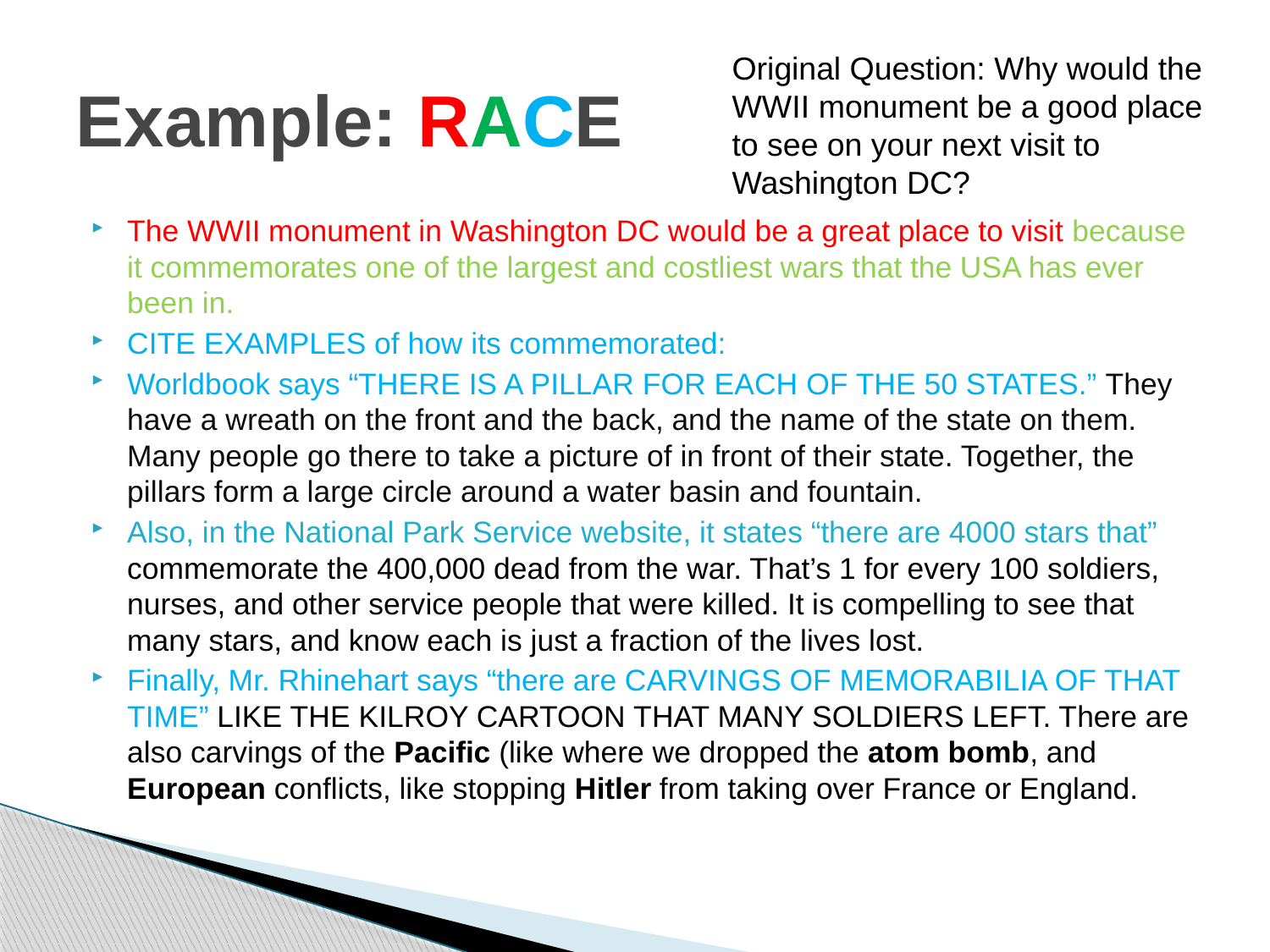

# Example: RACE
Original Question: Why would the WWII monument be a good place to see on your next visit to Washington DC?
The WWII monument in Washington DC would be a great place to visit because it commemorates one of the largest and costliest wars that the USA has ever been in.
CITE EXAMPLES of how its commemorated:
Worldbook says “THERE IS A PILLAR FOR EACH OF THE 50 STATES.” They have a wreath on the front and the back, and the name of the state on them. Many people go there to take a picture of in front of their state. Together, the pillars form a large circle around a water basin and fountain.
Also, in the National Park Service website, it states “there are 4000 stars that” commemorate the 400,000 dead from the war. That’s 1 for every 100 soldiers, nurses, and other service people that were killed. It is compelling to see that many stars, and know each is just a fraction of the lives lost.
Finally, Mr. Rhinehart says “there are CARVINGS OF MEMORABILIA OF THAT TIME” LIKE THE KILROY CARTOON THAT MANY SOLDIERS LEFT. There are also carvings of the Pacific (like where we dropped the atom bomb, and European conflicts, like stopping Hitler from taking over France or England.